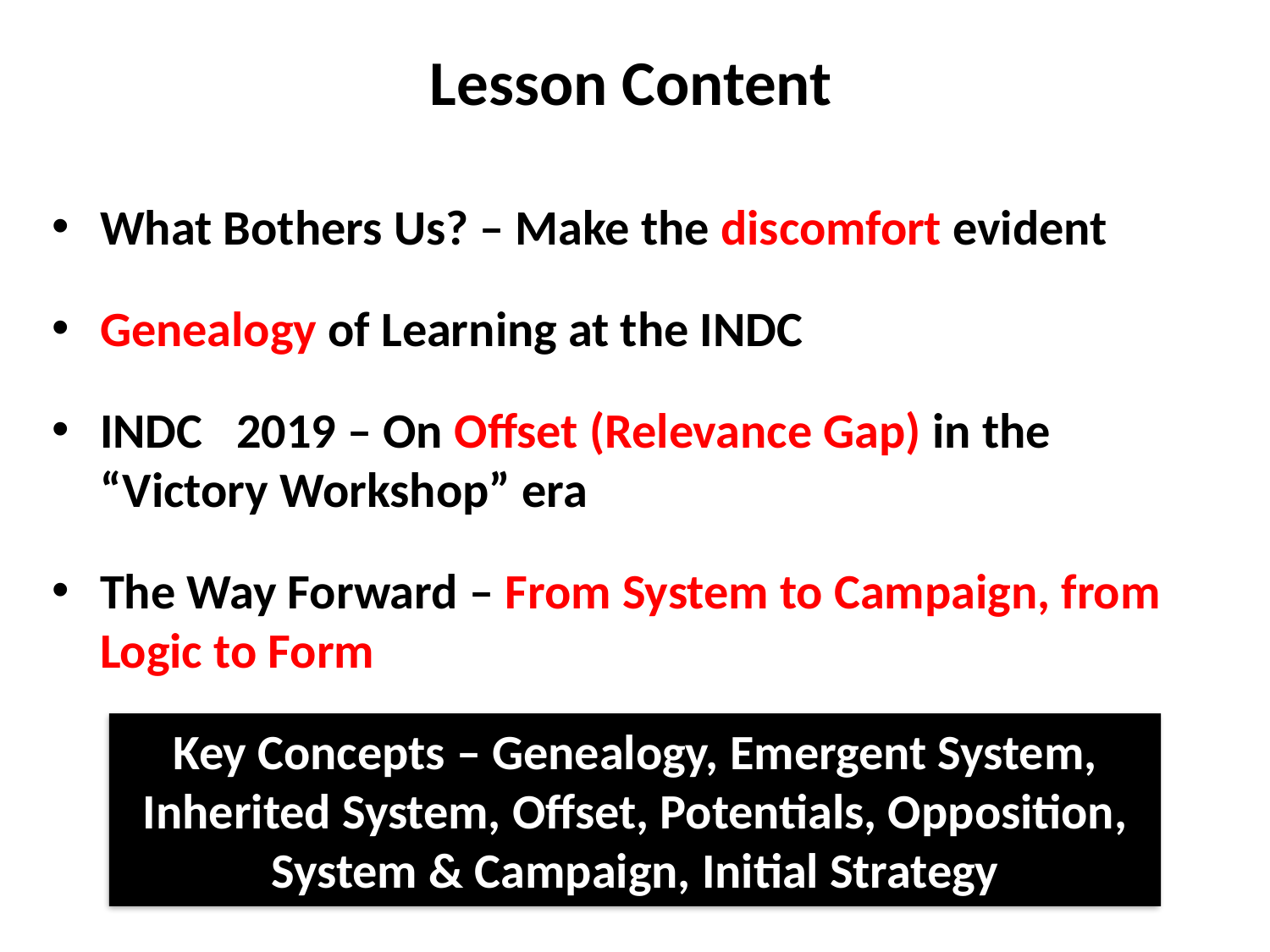

# Lesson Content
What Bothers Us? – Make the discomfort evident
Genealogy of Learning at the INDC
INDC   2019 – On Offset (Relevance Gap) in the “Victory Workshop” era
The Way Forward – From System to Campaign, from Logic to Form

Key Concepts – Genealogy, Emergent System, Inherited System, Offset, Potentials, Opposition, System & Campaign, Initial Strategy